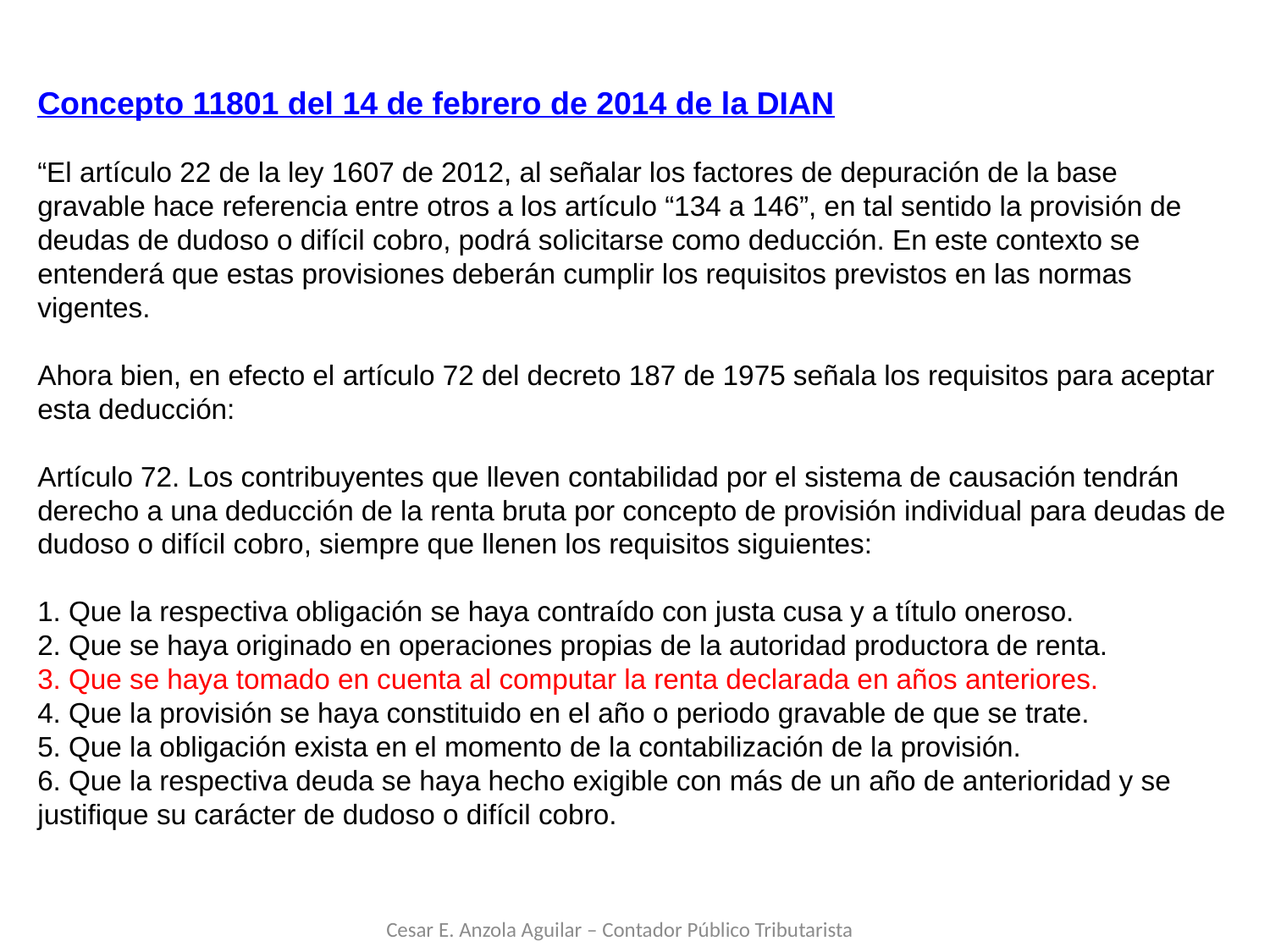

# Concepto 11801 del 14 de febrero de 2014 de la DIAN “El artículo 22 de la ley 1607 de 2012, al señalar los factores de depuración de la base gravable hace referencia entre otros a los artículo “134 a 146”, en tal sentido la provisión de deudas de dudoso o difícil cobro, podrá solicitarse como deducción. En este contexto se entenderá que estas provisiones deberán cumplir los requisitos previstos en las normas vigentes. Ahora bien, en efecto el artículo 72 del decreto 187 de 1975 señala los requisitos para aceptar esta deducción:  Artículo 72. Los contribuyentes que lleven contabilidad por el sistema de causación tendrán derecho a una deducción de la renta bruta por concepto de provisión individual para deudas de dudoso o difícil cobro, siempre que llenen los requisitos siguientes: 1. Que la respectiva obligación se haya contraído con justa cusa y a título oneroso. 2. Que se haya originado en operaciones propias de la autoridad productora de renta. 3. Que se haya tomado en cuenta al computar la renta declarada en años anteriores. 4. Que la provisión se haya constituido en el año o periodo gravable de que se trate. 5. Que la obligación exista en el momento de la contabilización de la provisión. 6. Que la respectiva deuda se haya hecho exigible con más de un año de anterioridad y se justifique su carácter de dudoso o difícil cobro.
Cesar E. Anzola Aguilar – Contador Público Tributarista